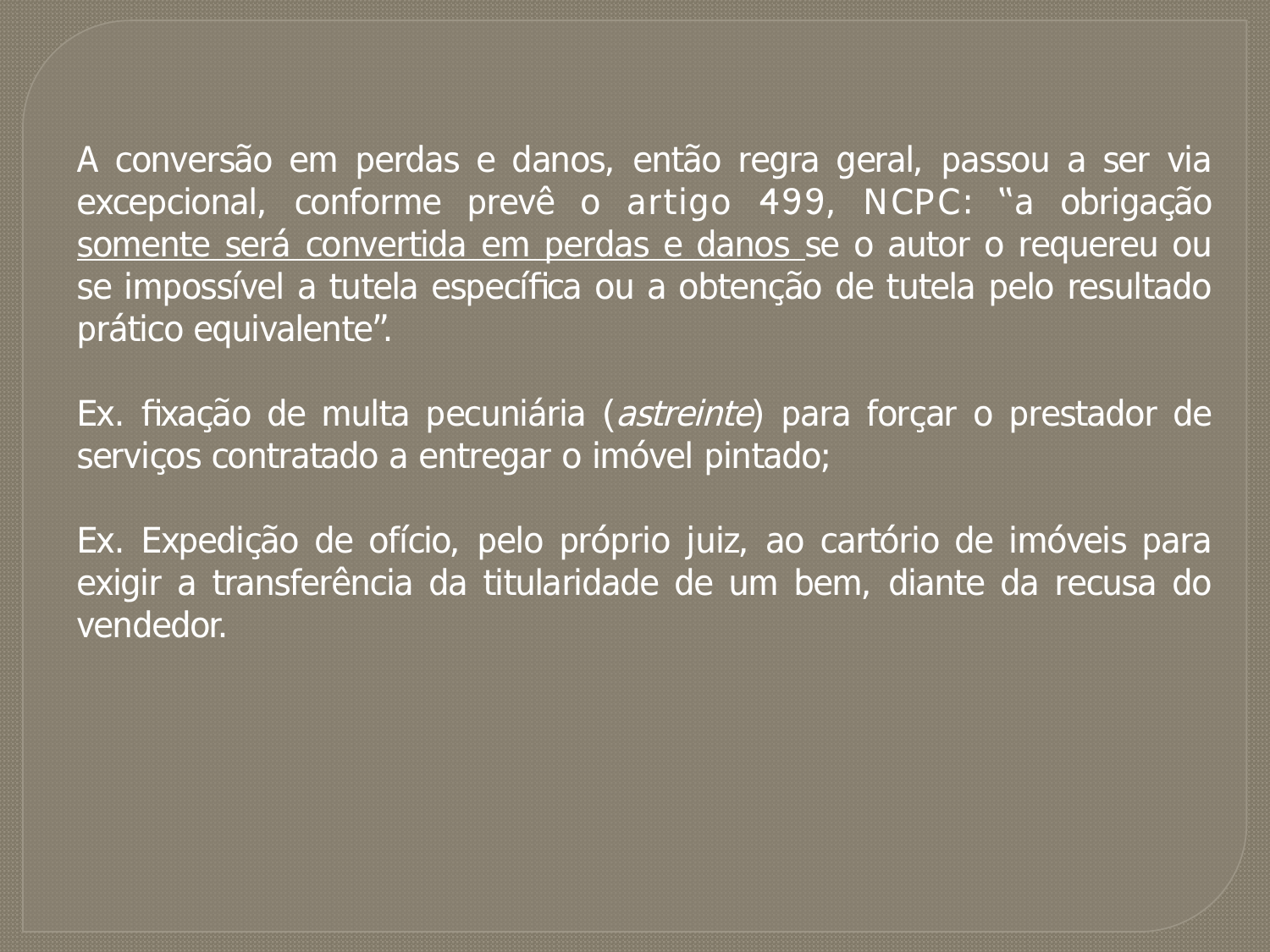

A conversão em perdas e danos, então regra geral, passou a ser via excepcional, conforme prevê o artigo 499, NCPC: “a obrigação somente será convertida em perdas e danos se o autor o requereu ou se impossível a tutela específica ou a obtenção de tutela pelo resultado prático equivalente”.

Ex. fixação de multa pecuniária (astreinte) para forçar o prestador de serviços contratado a entregar o imóvel pintado;

Ex. Expedição de ofício, pelo próprio juiz, ao cartório de imóveis para exigir a transferência da titularidade de um bem, diante da recusa do vendedor.